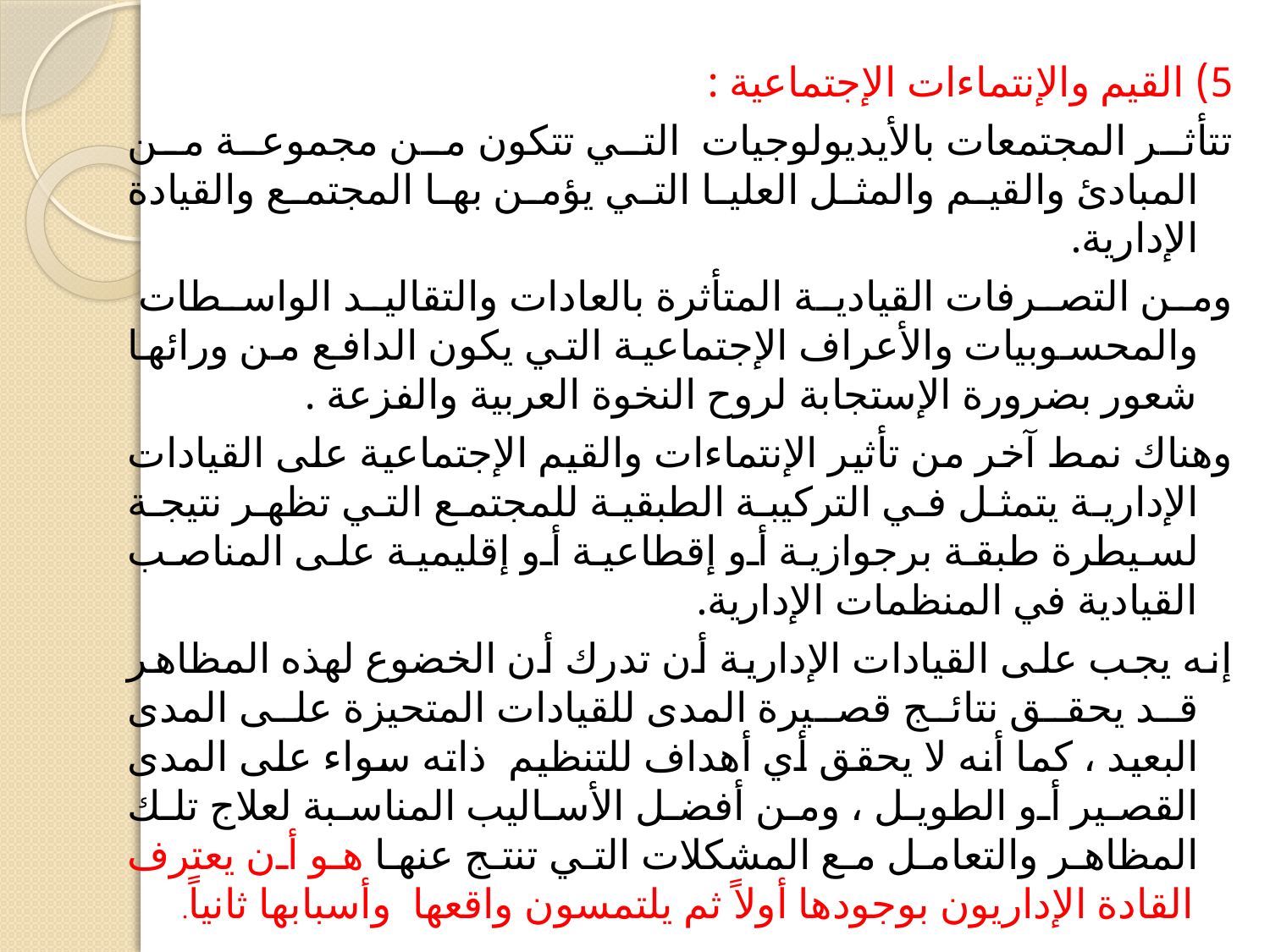

5) القيم والإنتماءات الإجتماعية :
تتأثر المجتمعات بالأيديولوجيات  التي تتكون من مجموعة من المبادئ والقيم والمثل العليا التي يؤمن بها المجتمع والقيادة الإدارية.
ومن التصرفات القيادية المتأثرة بالعادات والتقاليد الواسطات  والمحسوبيات والأعراف الإجتماعية التي يكون الدافع من ورائها شعور بضرورة الإستجابة لروح النخوة العربية والفزعة .
وهناك نمط آخر من تأثير الإنتماءات والقيم الإجتماعية على القيادات الإدارية يتمثل في التركيبة الطبقية للمجتمع التي تظهر نتيجة لسيطرة طبقة برجوازية أو إقطاعية أو إقليمية على المناصب القيادية في المنظمات الإدارية.
إنه يجب على القيادات الإدارية أن تدرك أن الخضوع لهذه المظاهر قد يحقق نتائج قصيرة المدى للقيادات المتحيزة على المدى البعيد ، كما أنه لا يحقق أي أهداف للتنظيم  ذاته سواء على المدى القصير أو الطويل ، ومن أفضل الأساليب المناسبة لعلاج تلك المظاهر والتعامل مع المشكلات التي تنتج عنها هو أن يعترف القادة الإداريون بوجودها أولاً ثم يلتمسون واقعها  وأسبابها ثانياً.